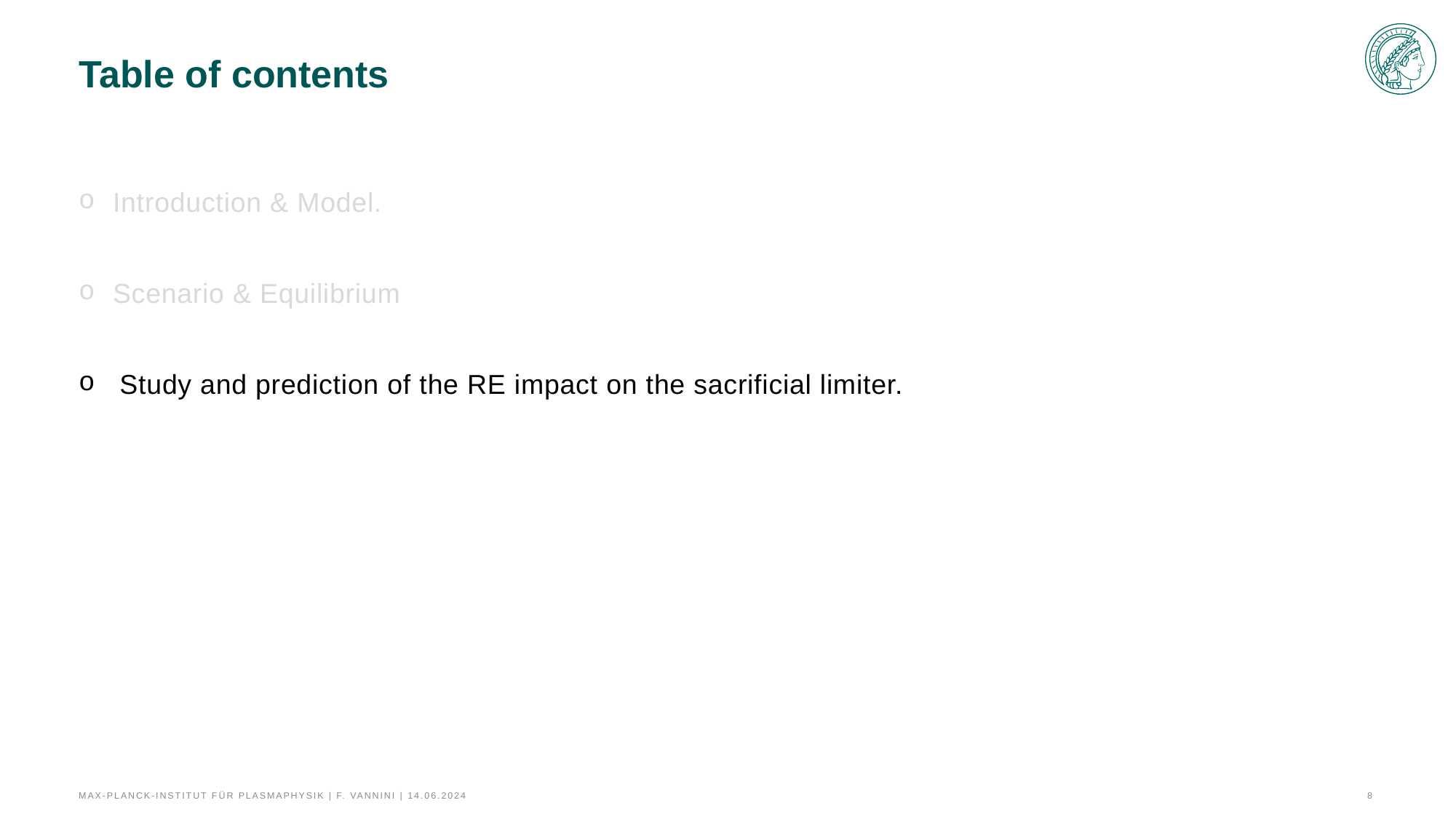

# Table of contents
Introduction & Model.
Scenario & Equilibrium
Study and prediction of the RE impact on the sacrificial limiter.

Max-Planck-Institut für Plasmaphysik | F. Vannini | 14.06.2024
8